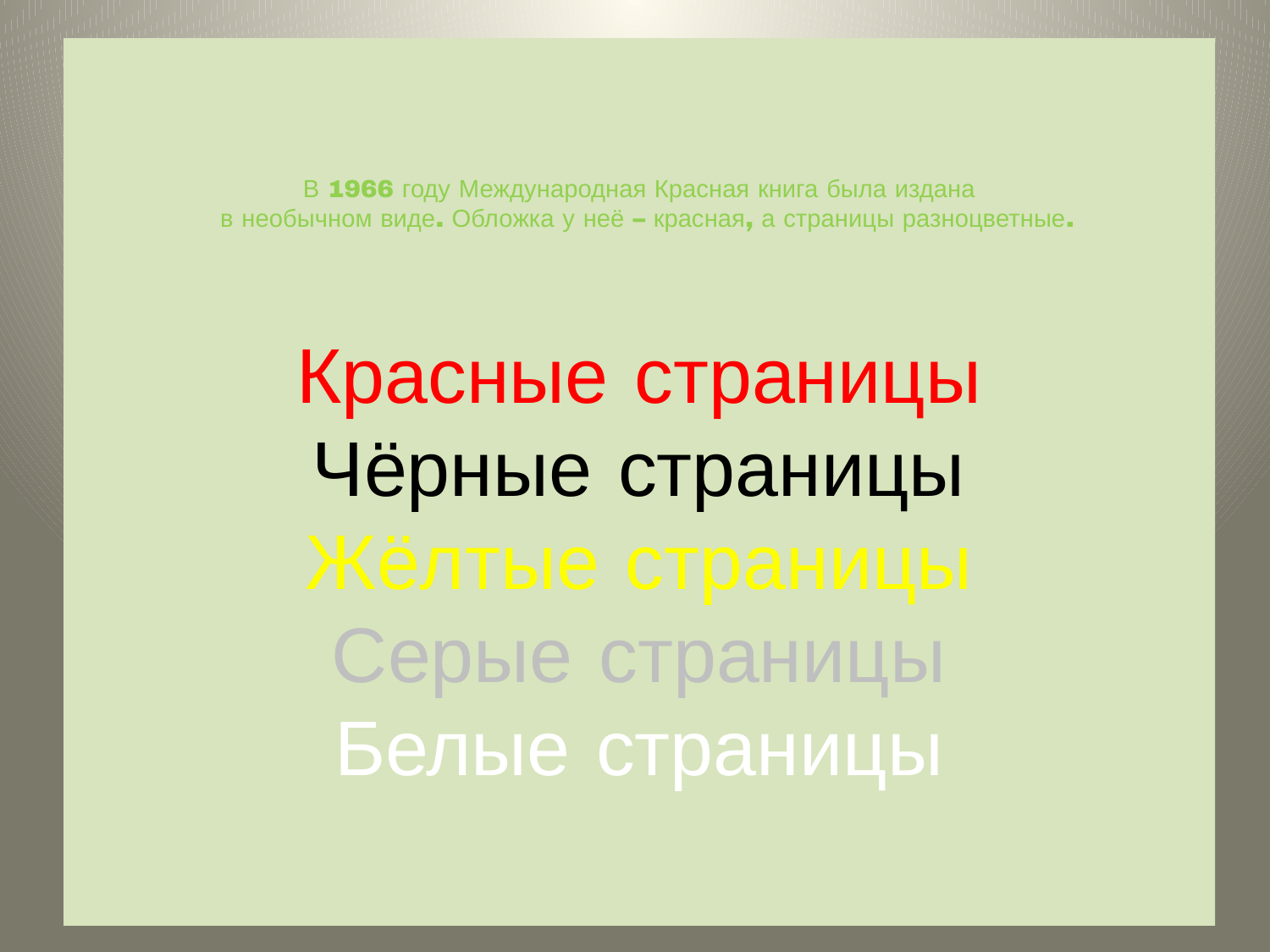

# В 1966 году Международная Красная книга была издана в необычном виде. Обложка у неё – красная, а страницы разноцветные. Красные страницы Чёрные страницы Жёлтые страницы Серые страницы Белые страницы